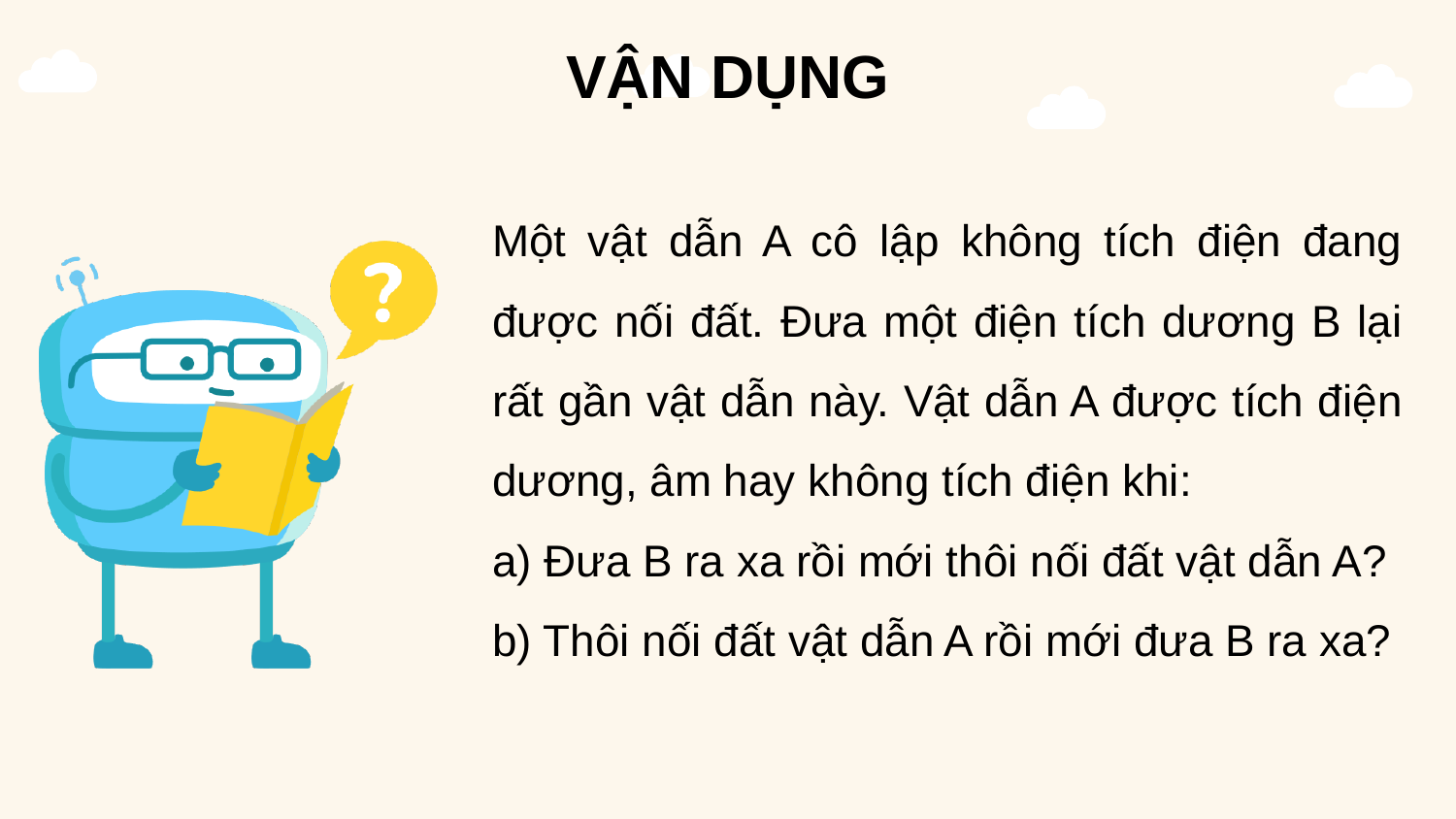

VẬN DỤNG
Một vật dẫn A cô lập không tích điện đang được nối đất. Đưa một điện tích dương B lại rất gần vật dẫn này. Vật dẫn A được tích điện dương, âm hay không tích điện khi:
a) Đưa B ra xa rồi mới thôi nối đất vật dẫn A?
b) Thôi nối đất vật dẫn A rồi mới đưa B ra xa?